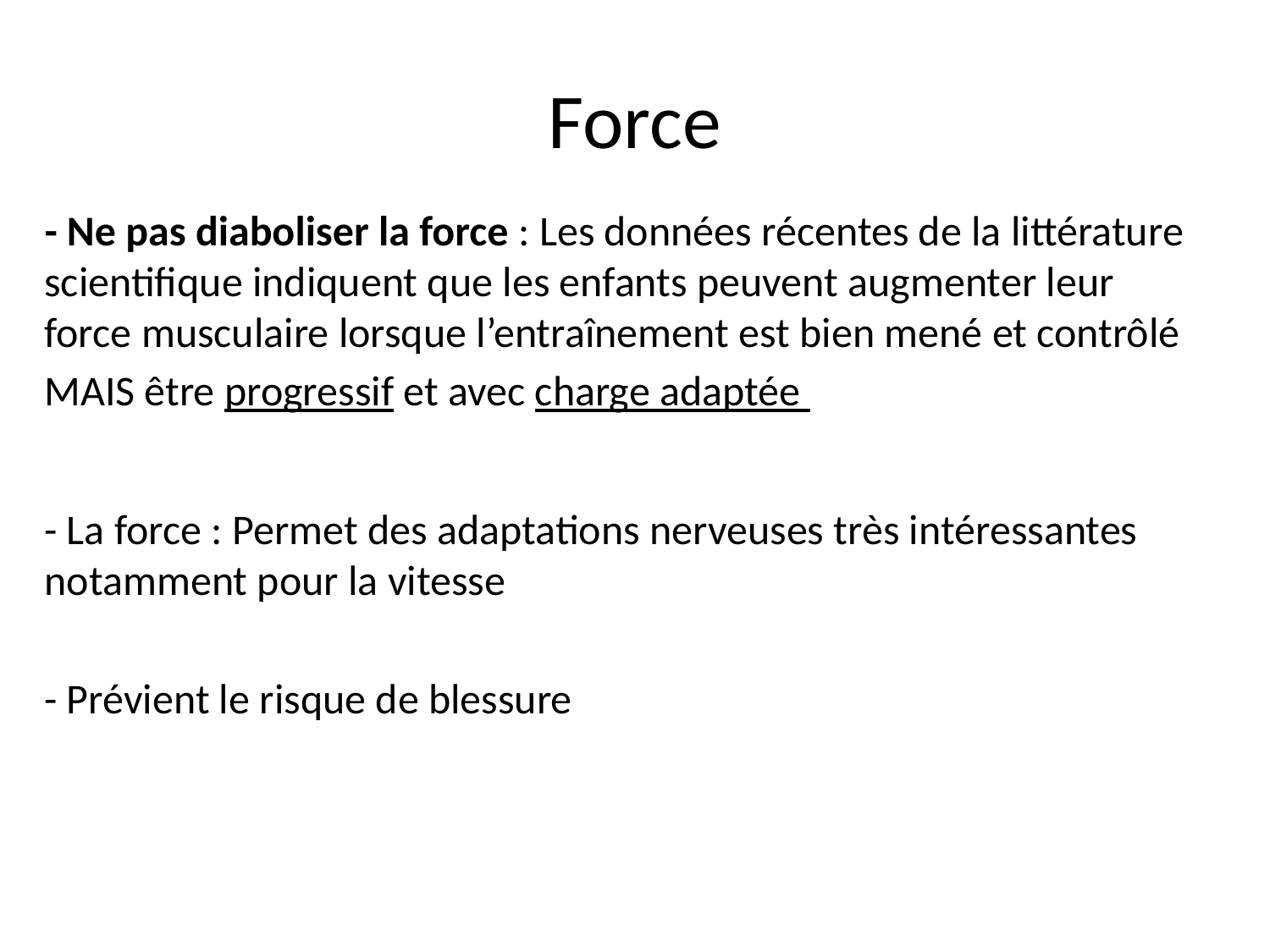

# Force
- Ne pas diaboliser la force : Les données récentes de la littérature scientifique indiquent que les enfants peuvent augmenter leur force musculaire lorsque l’entraînement est bien mené et contrôlé
MAIS être progressif et avec charge adaptée

- La force : Permet des adaptations nerveuses très intéressantes notamment pour la vitesse

- Prévient le risque de blessure